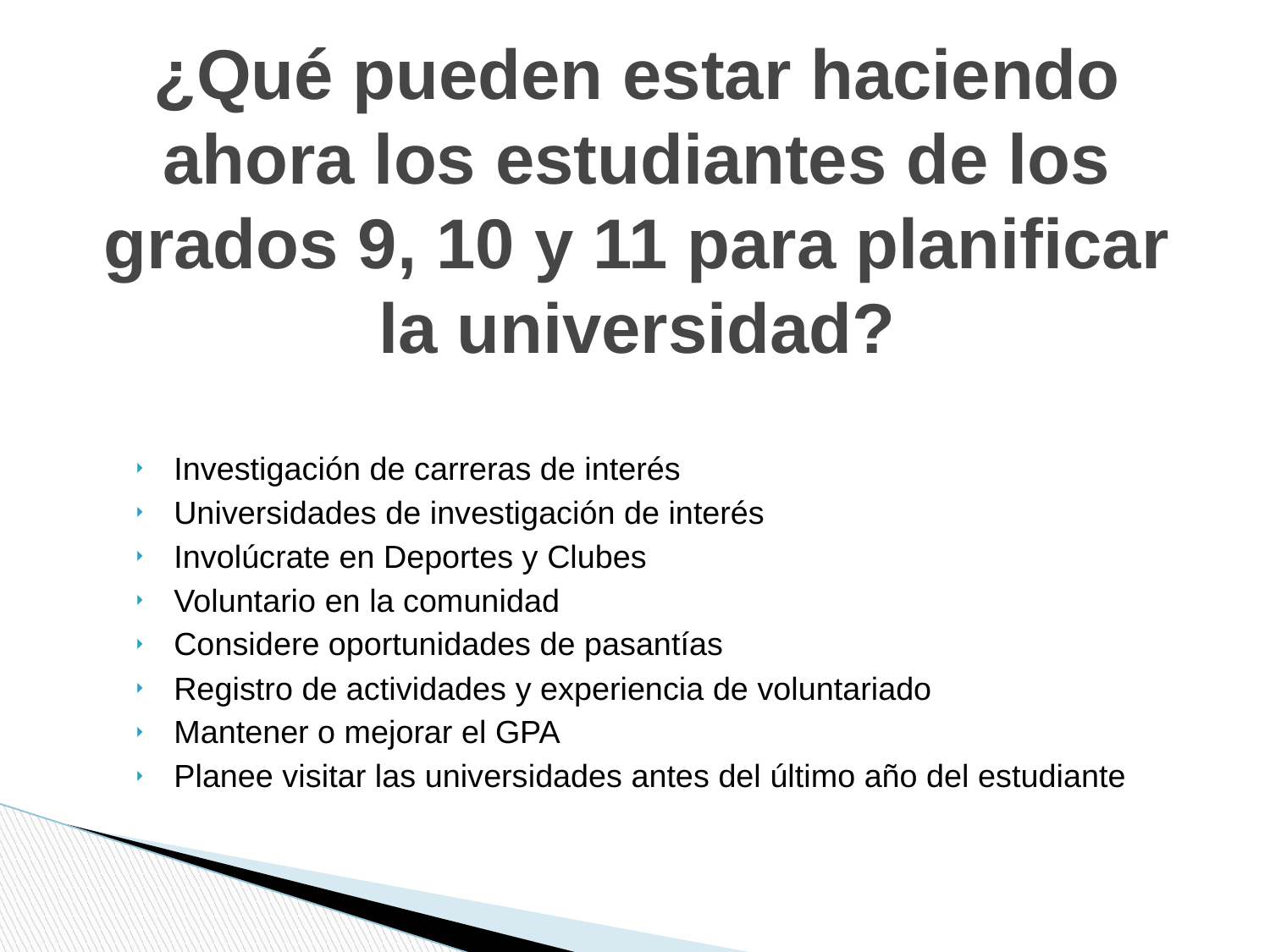

# ¿Qué pueden estar haciendo ahora los estudiantes de los grados 9, 10 y 11 para planificar la universidad?
Investigación de carreras de interés
Universidades de investigación de interés
Involúcrate en Deportes y Clubes
Voluntario en la comunidad
Considere oportunidades de pasantías
Registro de actividades y experiencia de voluntariado
Mantener o mejorar el GPA
Planee visitar las universidades antes del último año del estudiante